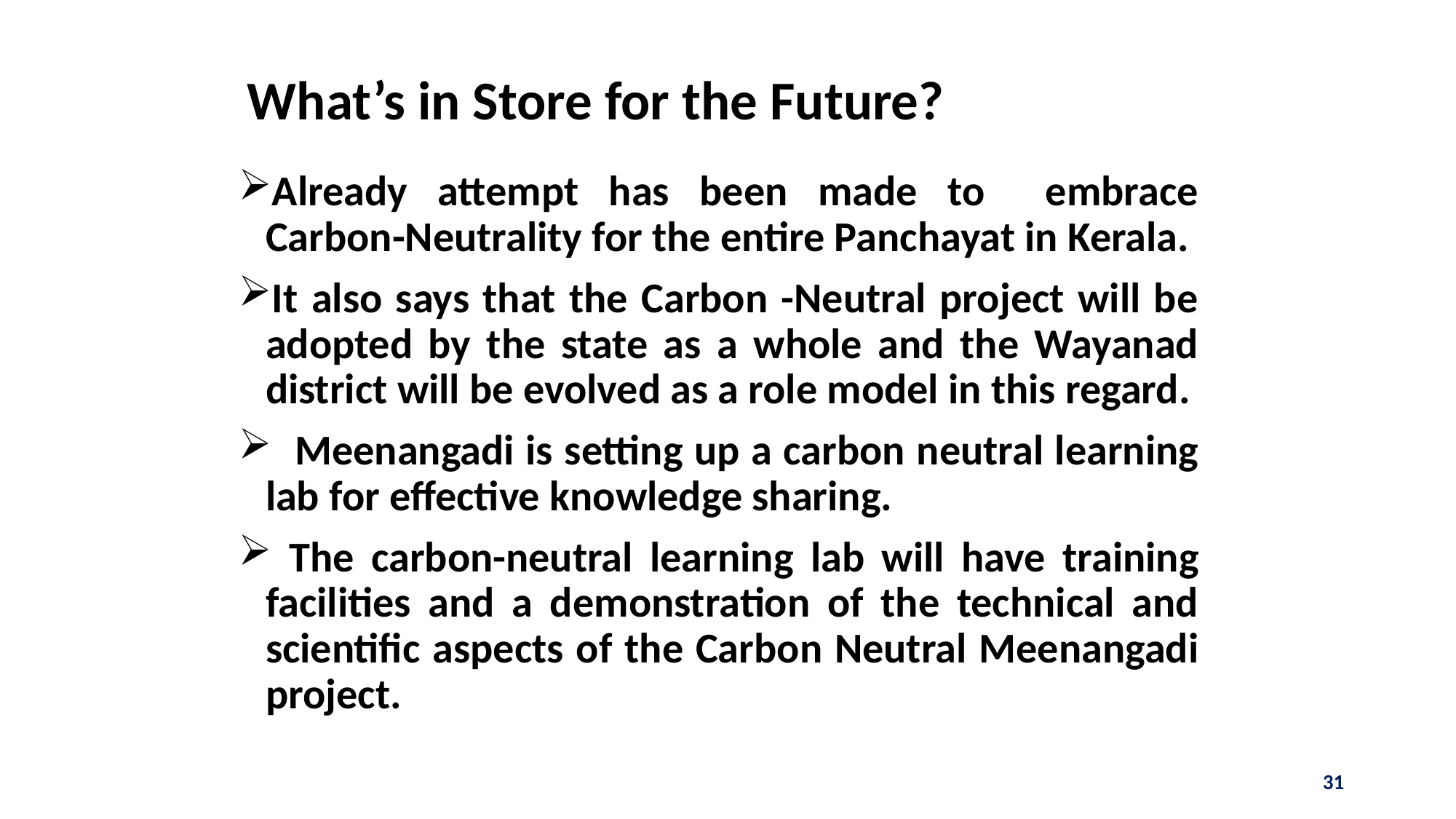

# What’s in Store for the Future?
Already attempt has been made to  embrace Carbon-Neutrality for the entire Panchayat in Kerala.
It also says that the Carbon -Neutral project will be adopted by the state as a whole and the Wayanad district will be evolved as a role model in this regard.
  Meenangadi is setting up a carbon neutral learning lab for effective knowledge sharing.
 The carbon-neutral learning lab will have training facilities and a demonstration of the technical and scientific aspects of the Carbon Neutral Meenangadi project.

31